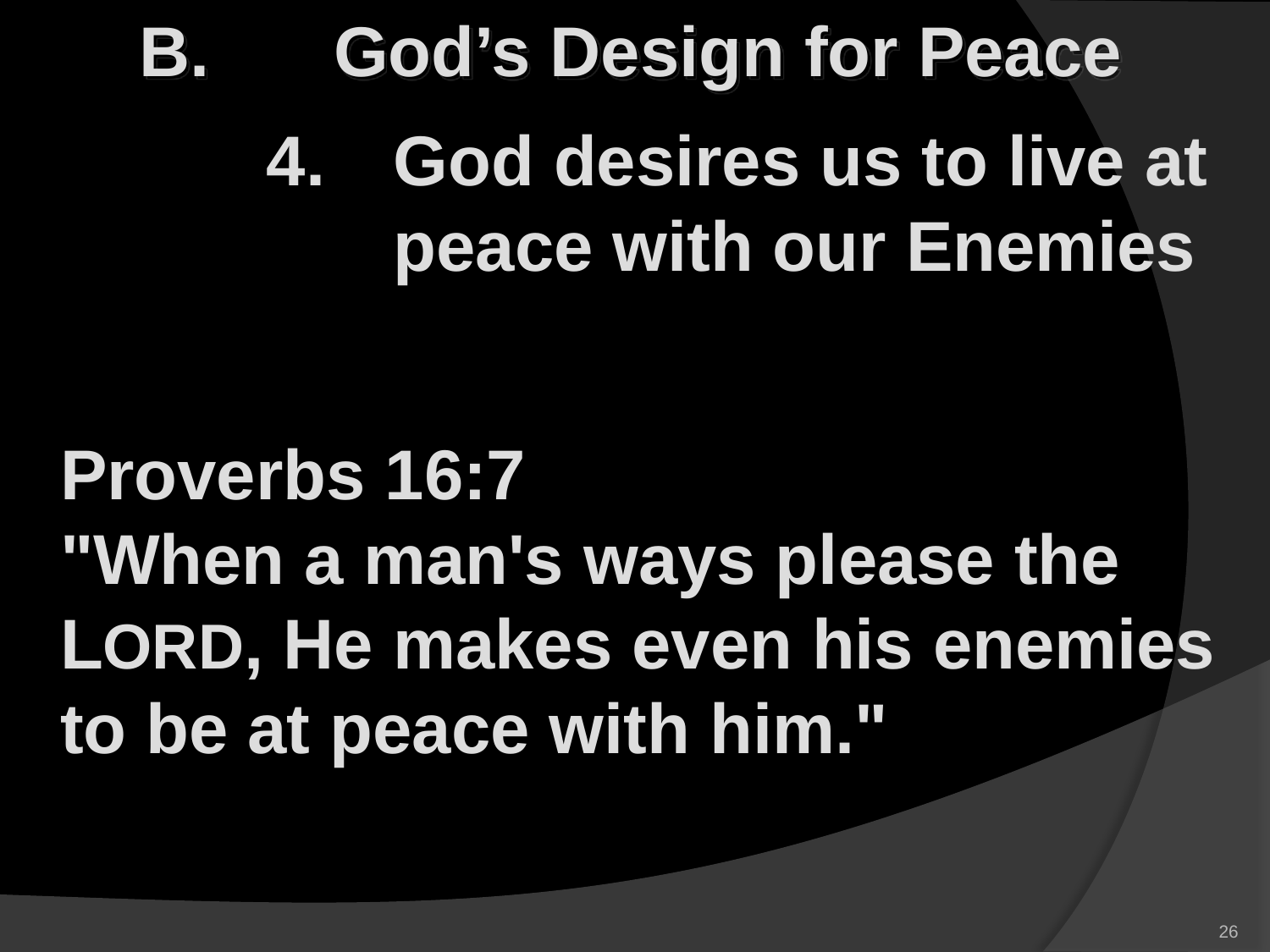

B.	 God’s Design for Peace
4.	God desires us to live at peace with our Enemies
	Proverbs 16:7
"When a man's ways please the LORD, He makes even his enemies to be at peace with him."
26